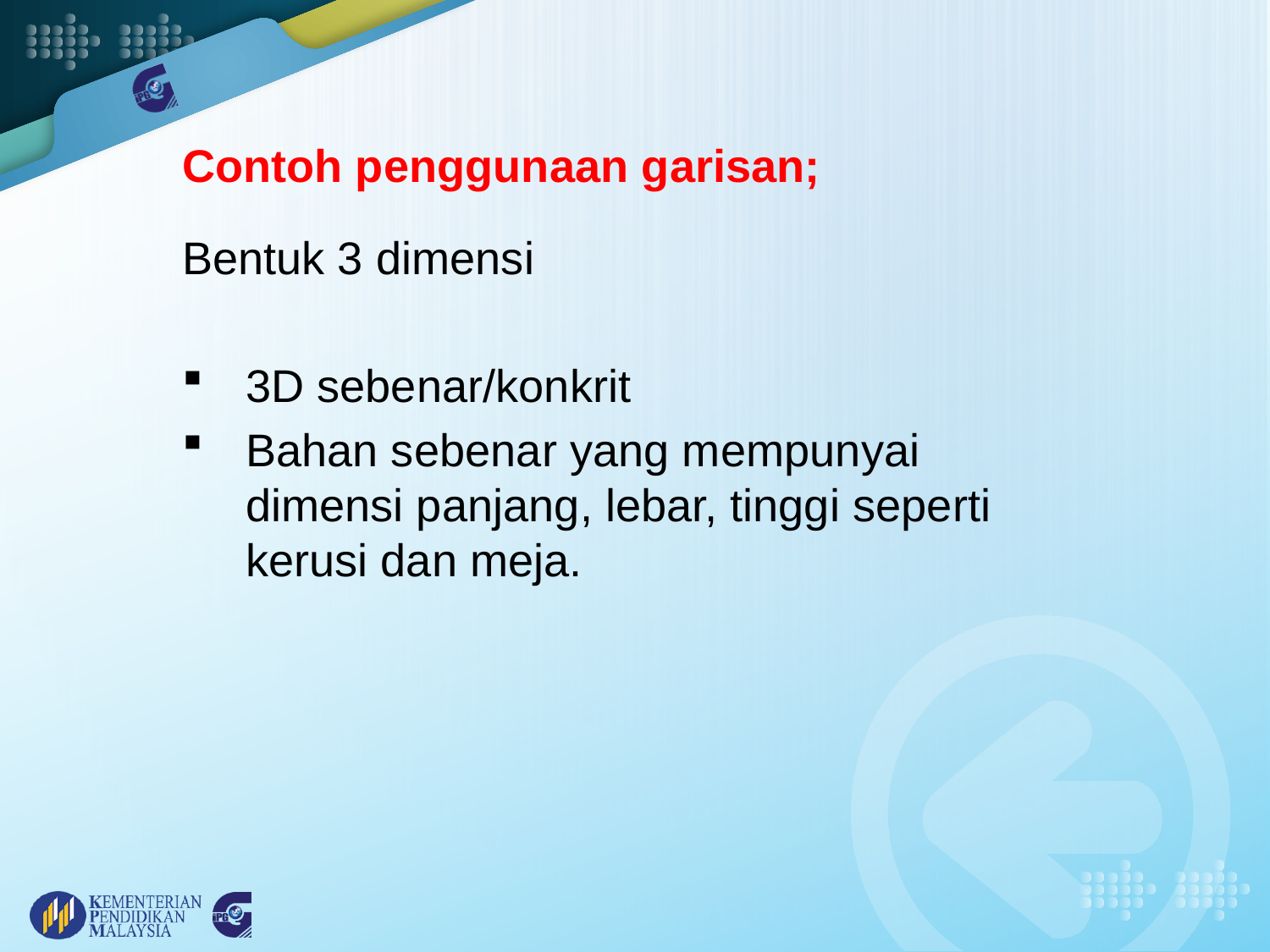

# Contoh penggunaan garisan;
Bentuk 3 dimensi

3D sebenar/konkrit
Bahan sebenar yang mempunyai dimensi panjang, lebar, tinggi seperti kerusi dan meja.